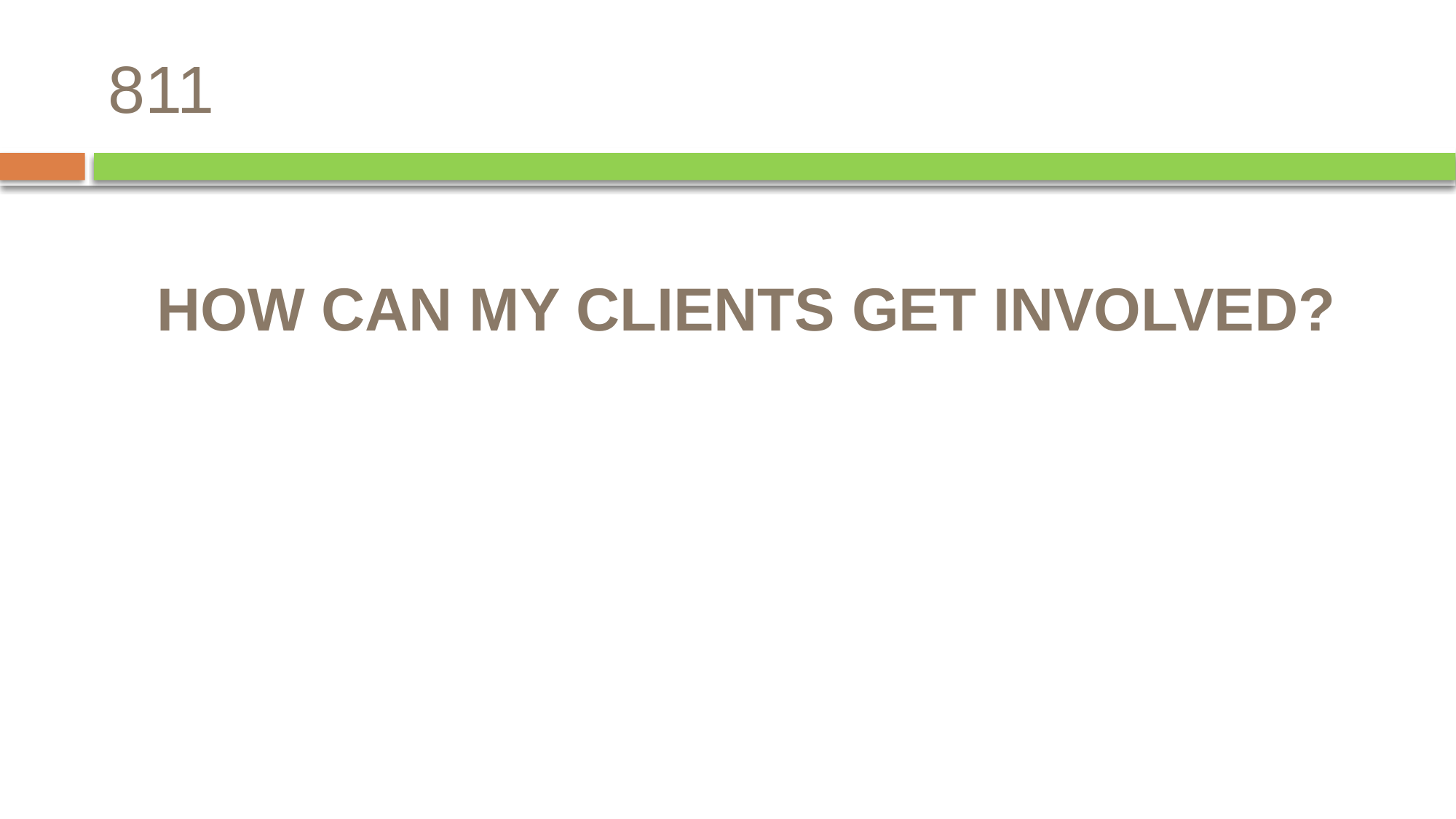

# 811

HOW CAN MY CLIENTS GET INVOLVED?